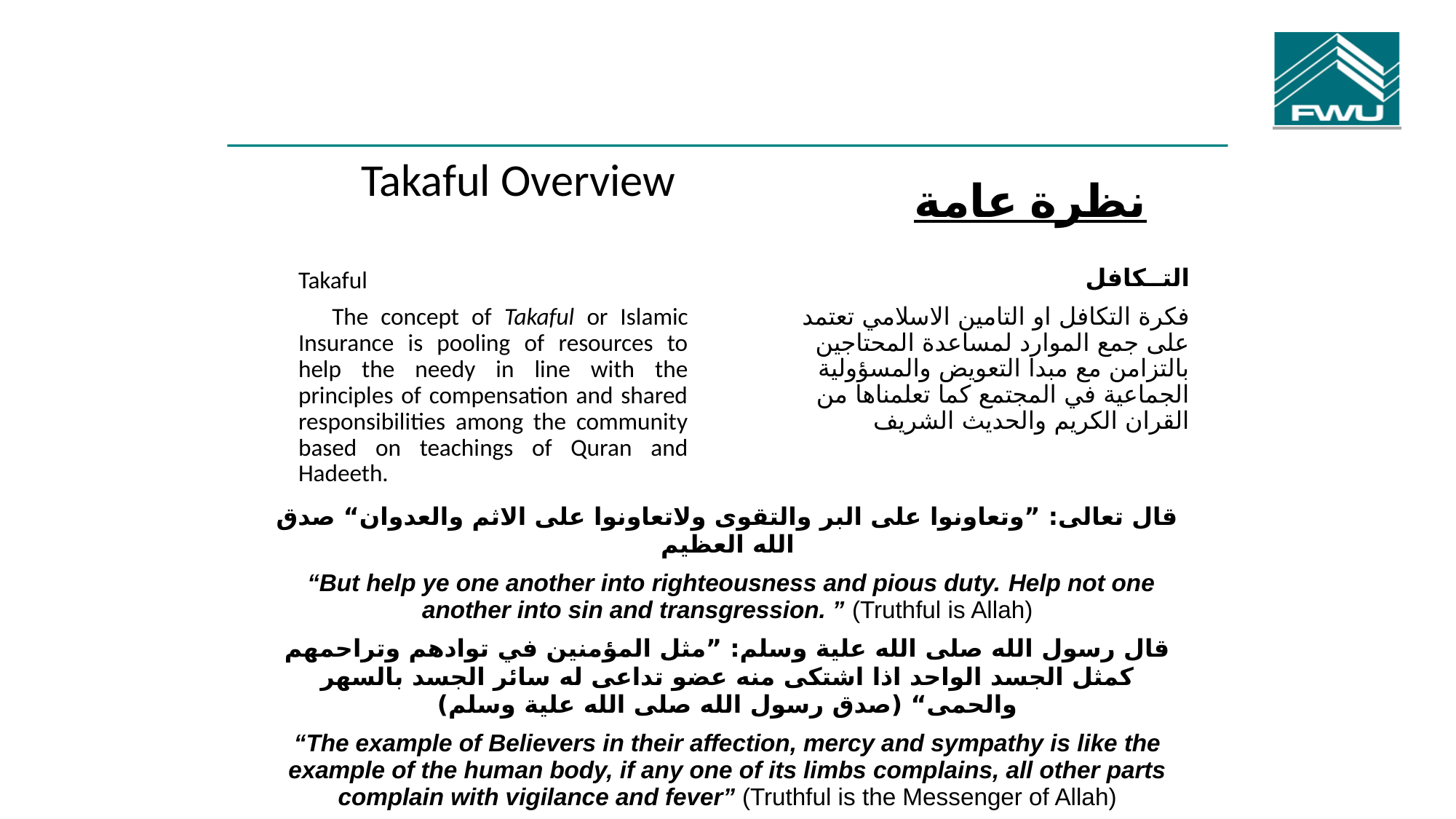

# Takaful Overview
نظرة عامة
	Takaful
      The concept of Takaful or Islamic Insurance is pooling of resources to help the needy in line with the principles of compensation and shared responsibilities among the community based on teachings of Quran and Hadeeth.

التــكافل
فكرة التكافل او التامين الاسلامي تعتمد على جمع الموارد لمساعدة المحتاجين بالتزامن مع مبدا التعويض والمسؤولية الجماعية في المجتمع كما تعلمناها من القران الكريم والحديث الشريف
|  |
| --- |
| قال تعالى: ”وتعاونوا على البر والتقوى ولاتعاونوا على الاثم والعدوان“ صدق الله العظيم “But help ye one another into righteousness and pious duty. Help not one another into sin and transgression. ” (Truthful is Allah) قال رسول الله صلى الله علية وسلم: ”مثل المؤمنين في توادهم وتراحمهم كمثل الجسد الواحد اذا اشتكى منه عضو تداعى له سائر الجسد بالسهر والحمى“ (صدق رسول الله صلى الله علية وسلم) “The example of Believers in their affection, mercy and sympathy is like the example of the human body, if any one of its limbs complains, all other parts complain with vigilance and fever” (Truthful is the Messenger of Allah) |
| --- |